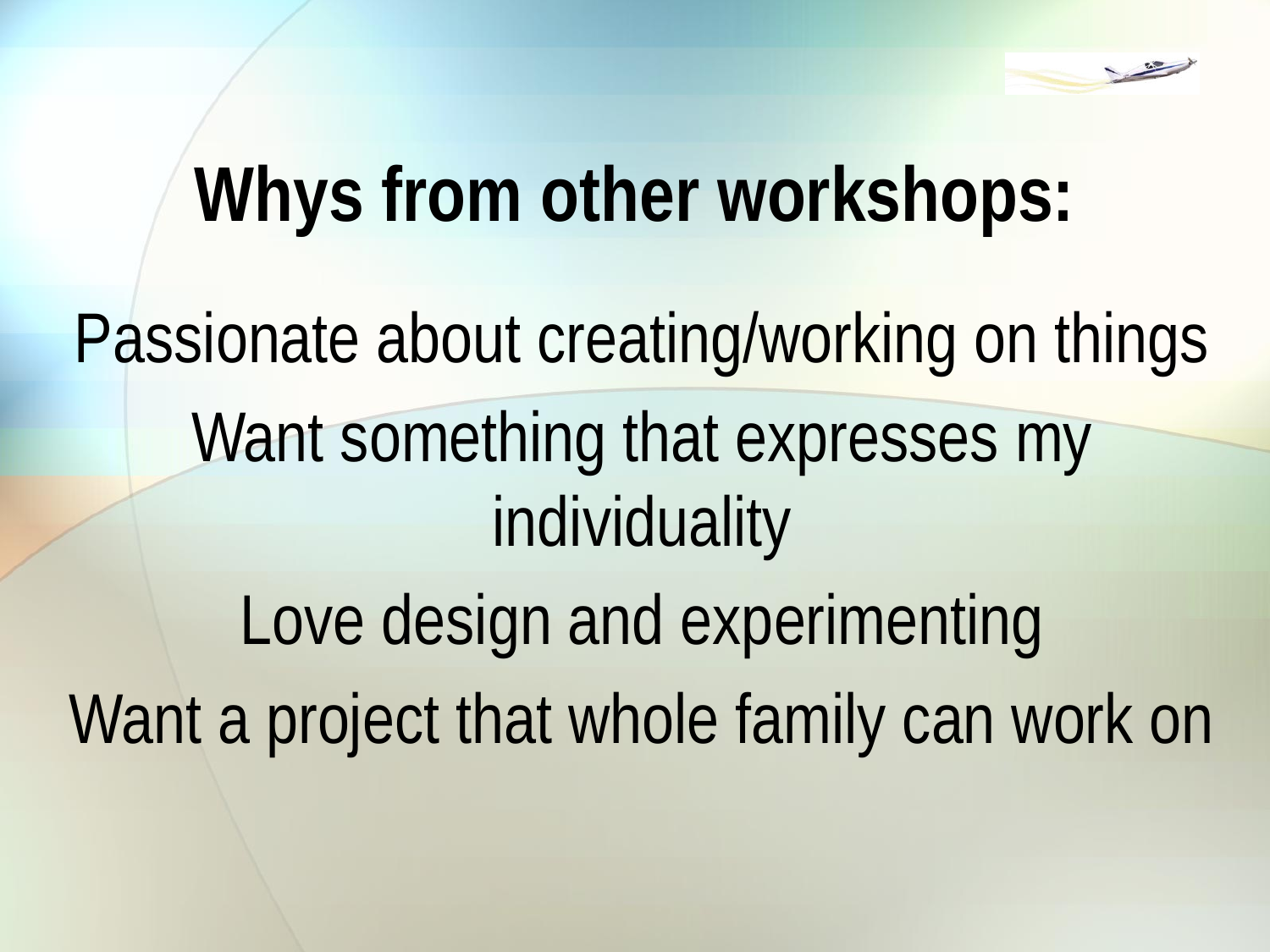

# Whys from other workshops:
Passionate about creating/working on things
Want something that expresses my individuality
Love design and experimenting
Want a project that whole family can work on